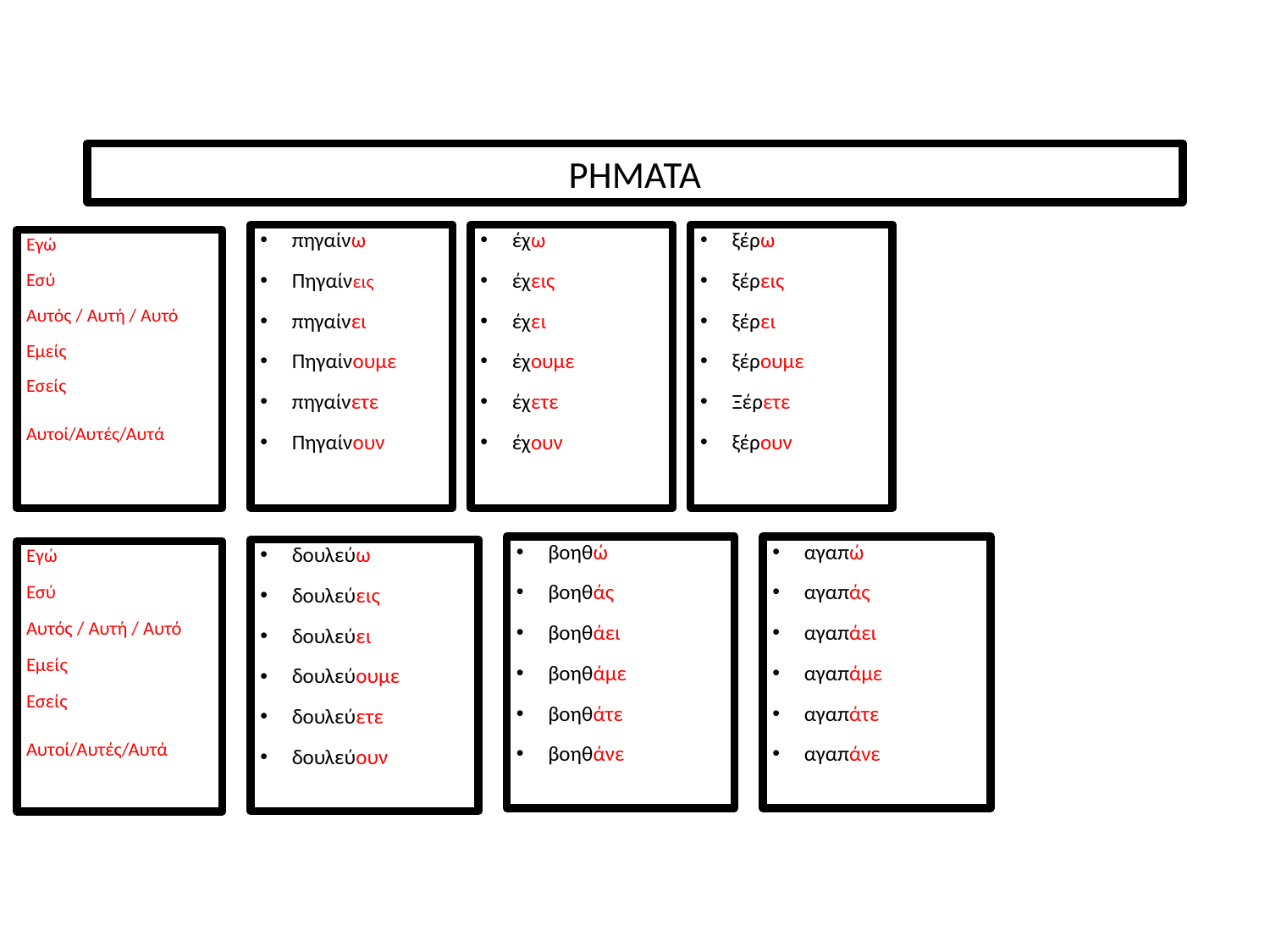

# ΡΗΜΑΤΑ
πηγαίνω
Πηγαίνεις
πηγαίνει
Πηγαίνουμε
πηγαίνετε
Πηγαίνουν

έχω
έχεις
έχει
έχουμε
έχετε
έχουν
ξέρω
ξέρεις
ξέρει
ξέρουμε
Ξέρετε
ξέρουν
Εγώ
Εσύ
Αυτός / Αυτή / Αυτό
Εμείς
Εσείς
Αυτοί/Αυτές/Αυτά
βοηθώ
βοηθάς
βοηθάει
βοηθάμε
βοηθάτε
βοηθάνε
αγαπώ
αγαπάς
αγαπάει
αγαπάμε
αγαπάτε
αγαπάνε
δουλεύω
δουλεύεις
δουλεύει
δουλεύουμε
δουλεύετε
δουλεύουν
Εγώ
Εσύ
Αυτός / Αυτή / Αυτό
Εμείς
Εσείς
Αυτοί/Αυτές/Αυτά